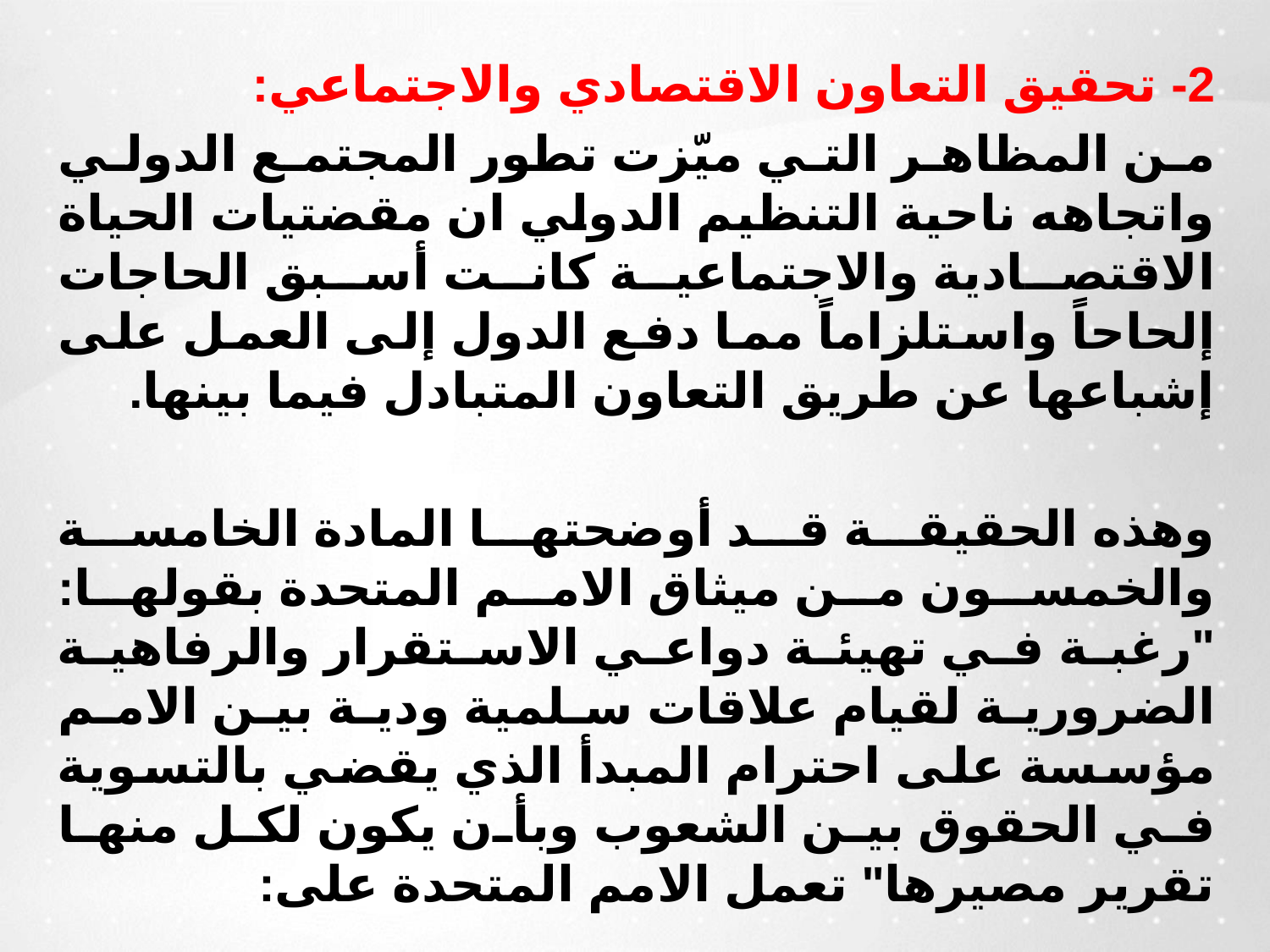

2- تحقيق التعاون الاقتصادي والاجتماعي:
من المظاهر التي ميّزت تطور المجتمع الدولي واتجاهه ناحية التنظيم الدولي ان مقضتيات الحياة الاقتصادية والاجتماعية كانت أسبق الحاجات إلحاحاً واستلزاماً مما دفع الدول إلى العمل على إشباعها عن طريق التعاون المتبادل فيما بينها.

وهذه الحقيقة قد أوضحتها المادة الخامسة والخمسون من ميثاق الامم المتحدة بقولها: "رغبة في تهيئة دواعي الاستقرار والرفاهية الضرورية لقيام علاقات سلمية ودية بين الامم مؤسسة على احترام المبدأ الذي يقضي بالتسوية في الحقوق بين الشعوب وبأن يكون لكل منها تقرير مصيرها" تعمل الامم المتحدة على: